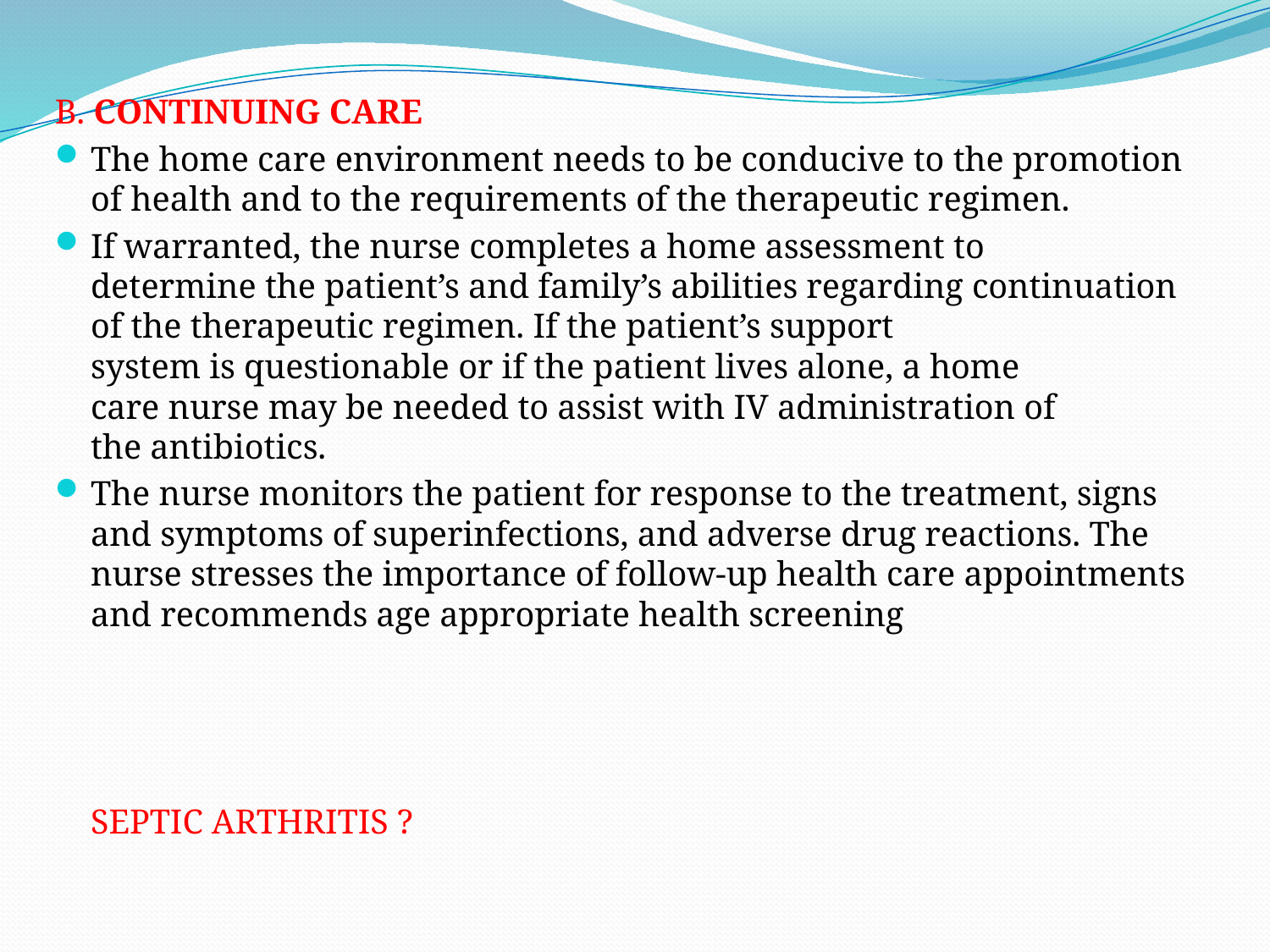

B. CONTINUING CARE
The home care environment needs to be conducive to the promotion of health and to the requirements of the therapeutic regimen.
If warranted, the nurse completes a home assessment to
determine the patient’s and family’s abilities regarding continuation of the therapeutic regimen. If the patient’s support
system is questionable or if the patient lives alone, a home
care nurse may be needed to assist with IV administration of
the antibiotics.
The nurse monitors the patient for response to the treatment, signs and symptoms of superinfections, and adverse drug reactions. The nurse stresses the importance of follow-up health care appointments and recommends age appropriate health screening
SEPTIC ARTHRITIS ?